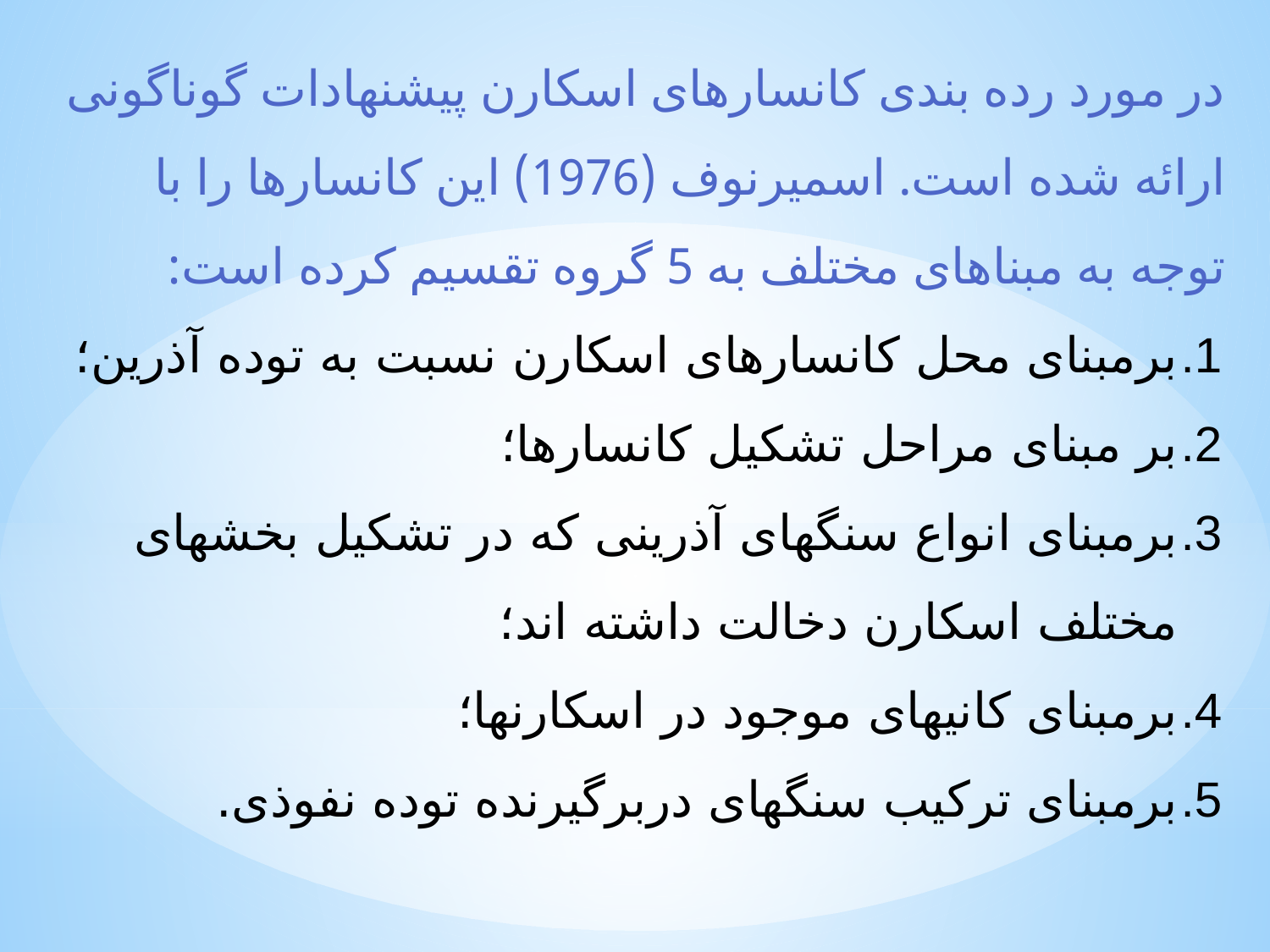

در مورد رده بندی کانسارهای اسکارن پیشنهادات گوناگونی ارائه شده است. اسمیرنوف (1976) این کانسارها را با توجه به مبناهای مختلف به 5 گروه تقسیم کرده است:
برمبنای محل کانسارهای اسکارن نسبت به توده آذرین؛
بر مبنای مراحل تشکیل کانسارها؛
برمبنای انواع سنگهای آذرینی که در تشکیل بخشهای مختلف اسکارن دخالت داشته اند؛
برمبنای کانیهای موجود در اسکارنها؛
برمبنای ترکیب سنگهای دربرگیرنده توده نفوذی.